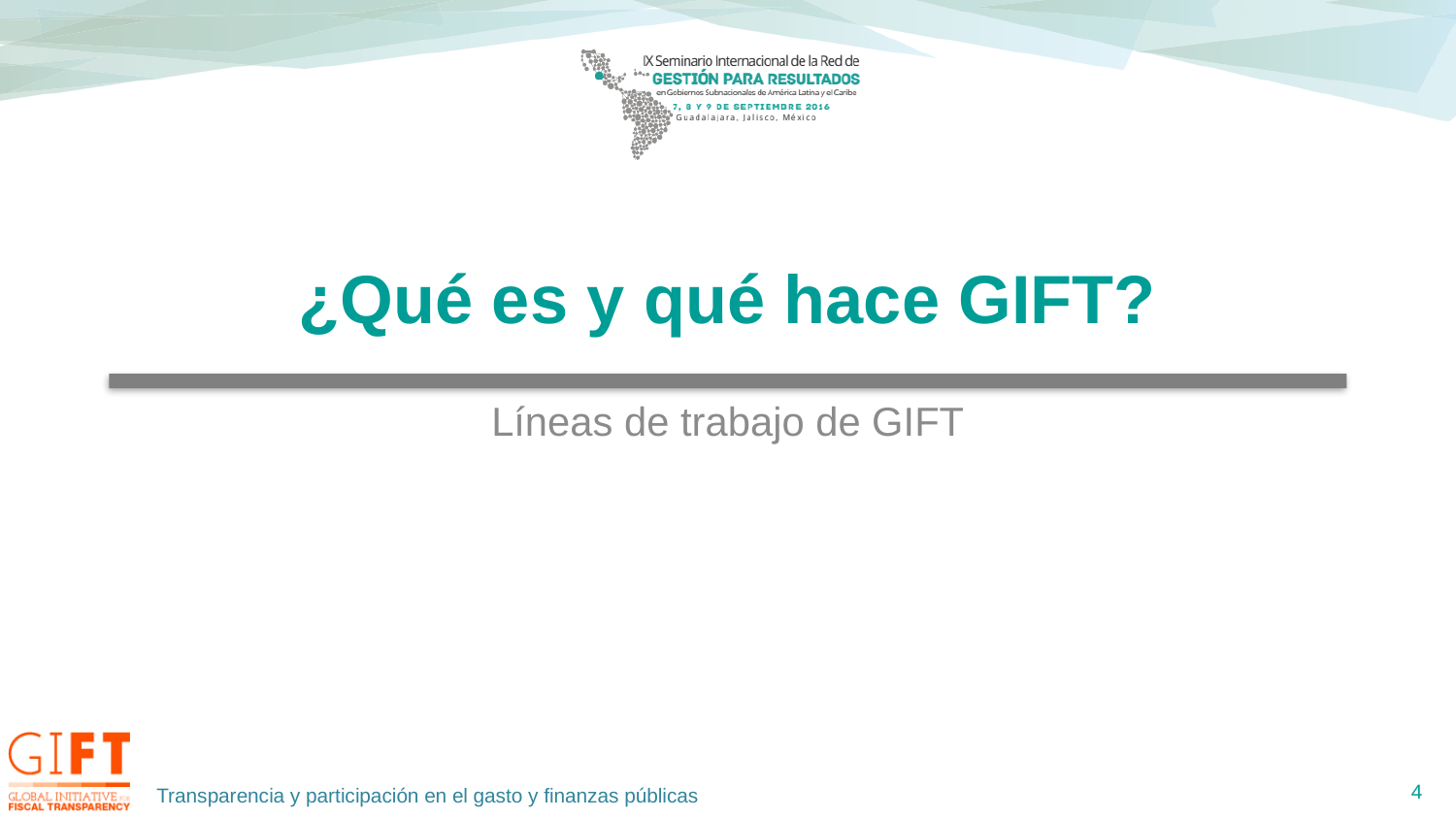

# ¿Qué es y qué hace GIFT?
Líneas de trabajo de GIFT
4
Transparencia y participación en el gasto y finanzas públicas